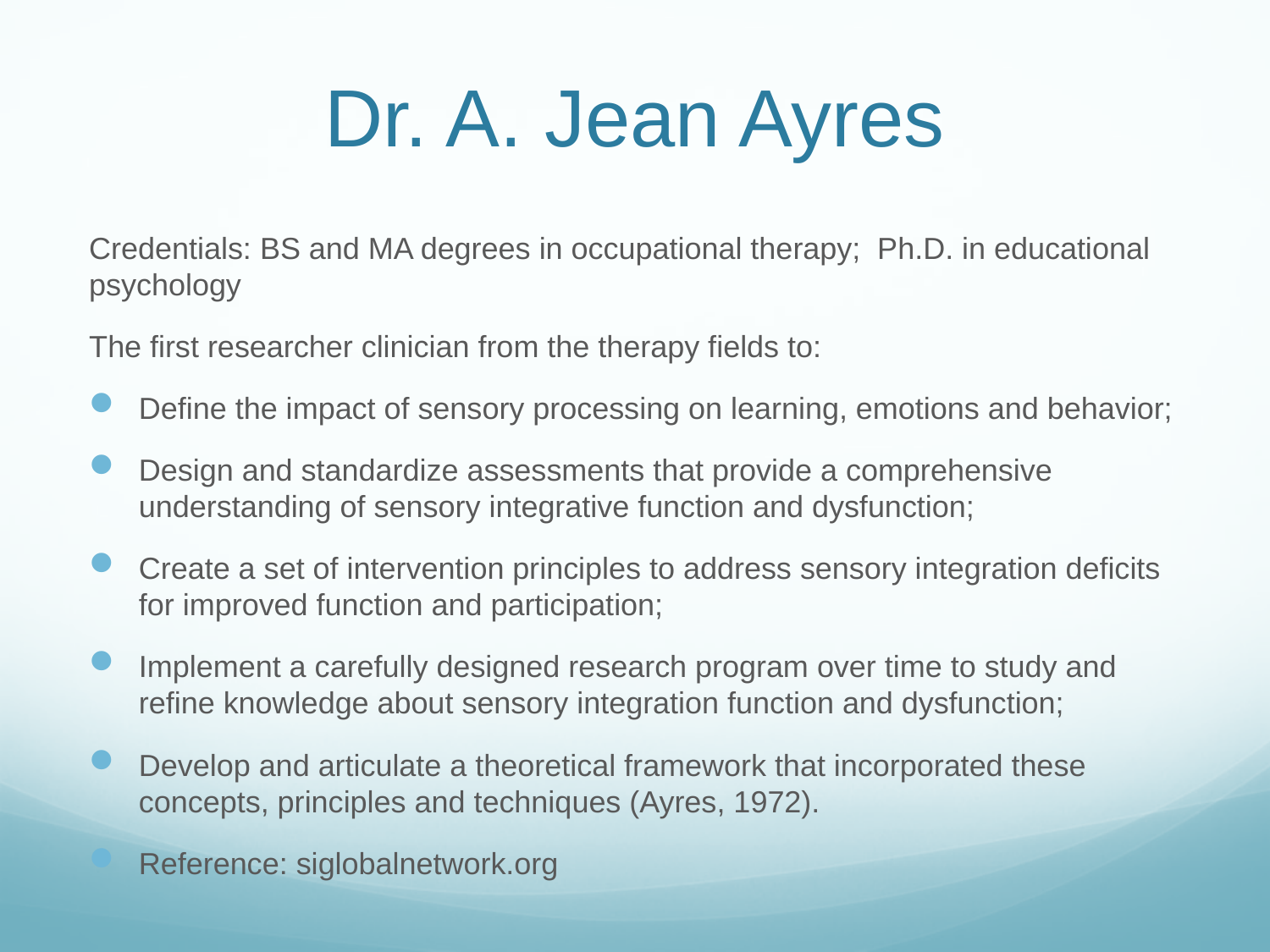

# Dr. A. Jean Ayres
Credentials: BS and MA degrees in occupational therapy;  Ph.D. in educational psychology
The first researcher clinician from the therapy fields to:
Define the impact of sensory processing on learning, emotions and behavior;
Design and standardize assessments that provide a comprehensive understanding of sensory integrative function and dysfunction;
Create a set of intervention principles to address sensory integration deficits for improved function and participation;
Implement a carefully designed research program over time to study and refine knowledge about sensory integration function and dysfunction;
Develop and articulate a theoretical framework that incorporated these concepts, principles and techniques (Ayres, 1972).
Reference: siglobalnetwork.org